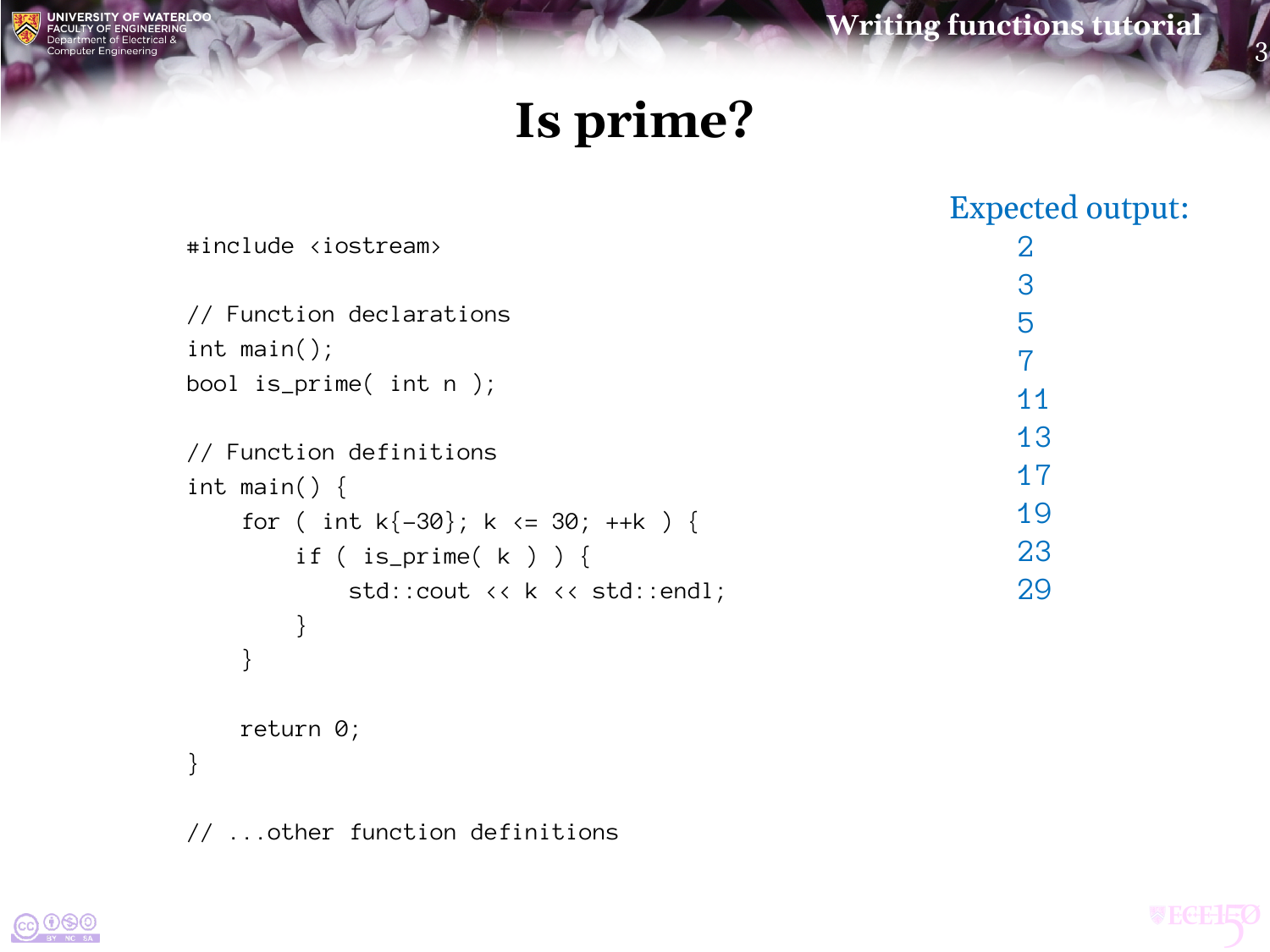

# Is prime?
Expected output:
    2
    3
    5
    7
    11
    13
    17
    19
    23
    29
#include <iostream>

// Function declarations
int main();
bool is_prime( int n );

// Function definitions
int main() {
    for ( int k{-30}; k <= 30; ++k ) {
        if ( is_prime( k ) ) {
            std::cout << k << std::endl;
        }
    }

    return 0;
}

// ...other function definitions